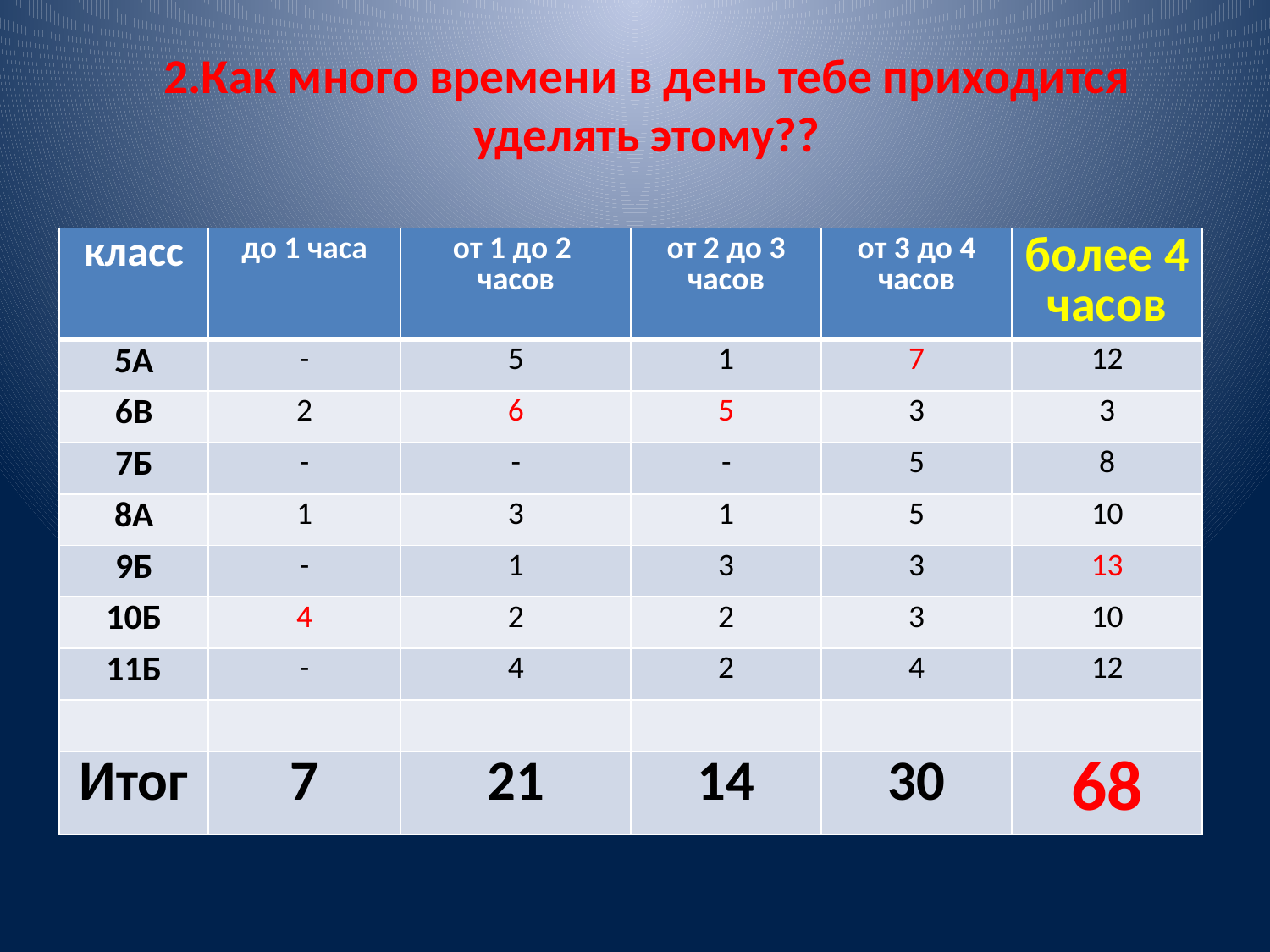

# 2.Как много времени в день тебе приходится уделять этому??
| класс | до 1 часа | от 1 до 2 часов | от 2 до 3 часов | от 3 до 4 часов | более 4 часов |
| --- | --- | --- | --- | --- | --- |
| 5А | - | 5 | 1 | 7 | 12 |
| 6В | 2 | 6 | 5 | 3 | 3 |
| 7Б | - | - | - | 5 | 8 |
| 8А | 1 | 3 | 1 | 5 | 10 |
| 9Б | - | 1 | 3 | 3 | 13 |
| 10Б | 4 | 2 | 2 | 3 | 10 |
| 11Б | - | 4 | 2 | 4 | 12 |
|  |  |  |  |  |  |
| Итог | 7 | 21 | 14 | 30 | 68 |